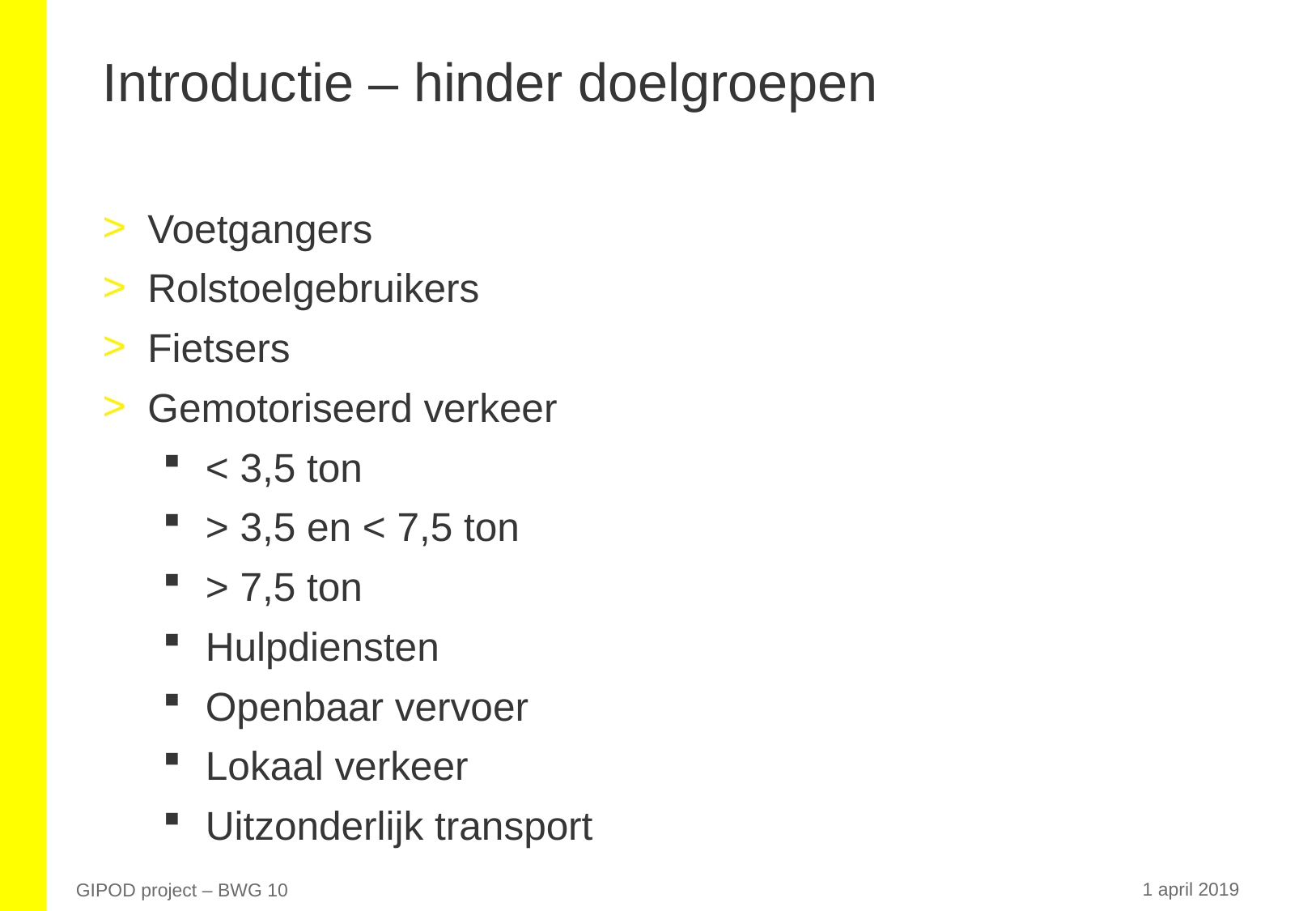

# Introductie – hinder doelgroepen
Voetgangers
Rolstoelgebruikers
Fietsers
Gemotoriseerd verkeer
< 3,5 ton
> 3,5 en < 7,5 ton
> 7,5 ton
Hulpdiensten
Openbaar vervoer
Lokaal verkeer
Uitzonderlijk transport
1 april 2019
GIPOD project – BWG 10